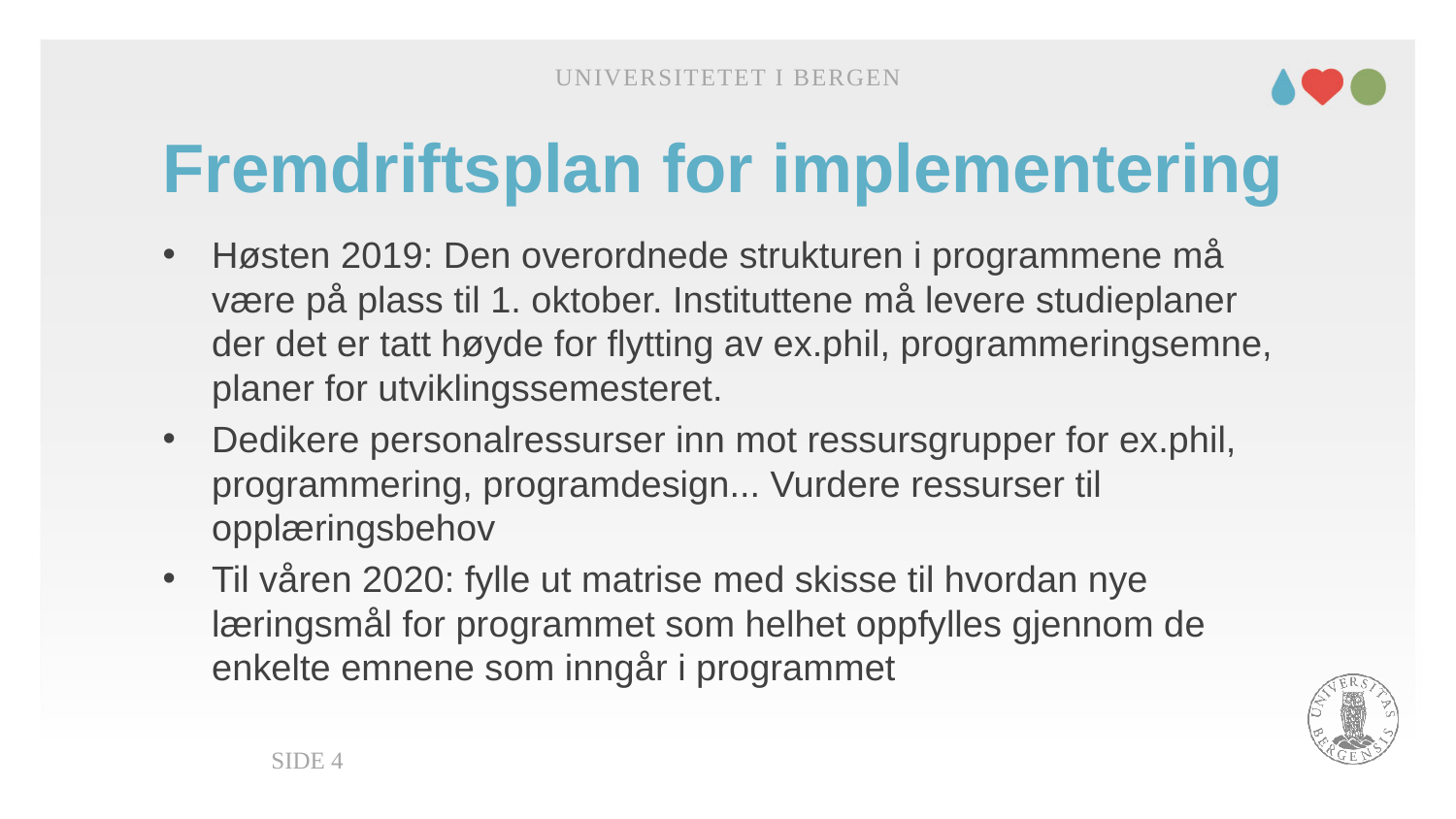

Universitetet i Bergen
# Fremdriftsplan for implementering
Høsten 2019: Den overordnede strukturen i programmene må være på plass til 1. oktober. Instituttene må levere studieplaner der det er tatt høyde for flytting av ex.phil, programmeringsemne, planer for utviklingssemesteret.
Dedikere personalressurser inn mot ressursgrupper for ex.phil, programmering, programdesign... Vurdere ressurser til opplæringsbehov
Til våren 2020: fylle ut matrise med skisse til hvordan nye læringsmål for programmet som helhet oppfylles gjennom de enkelte emnene som inngår i programmet

Side 4